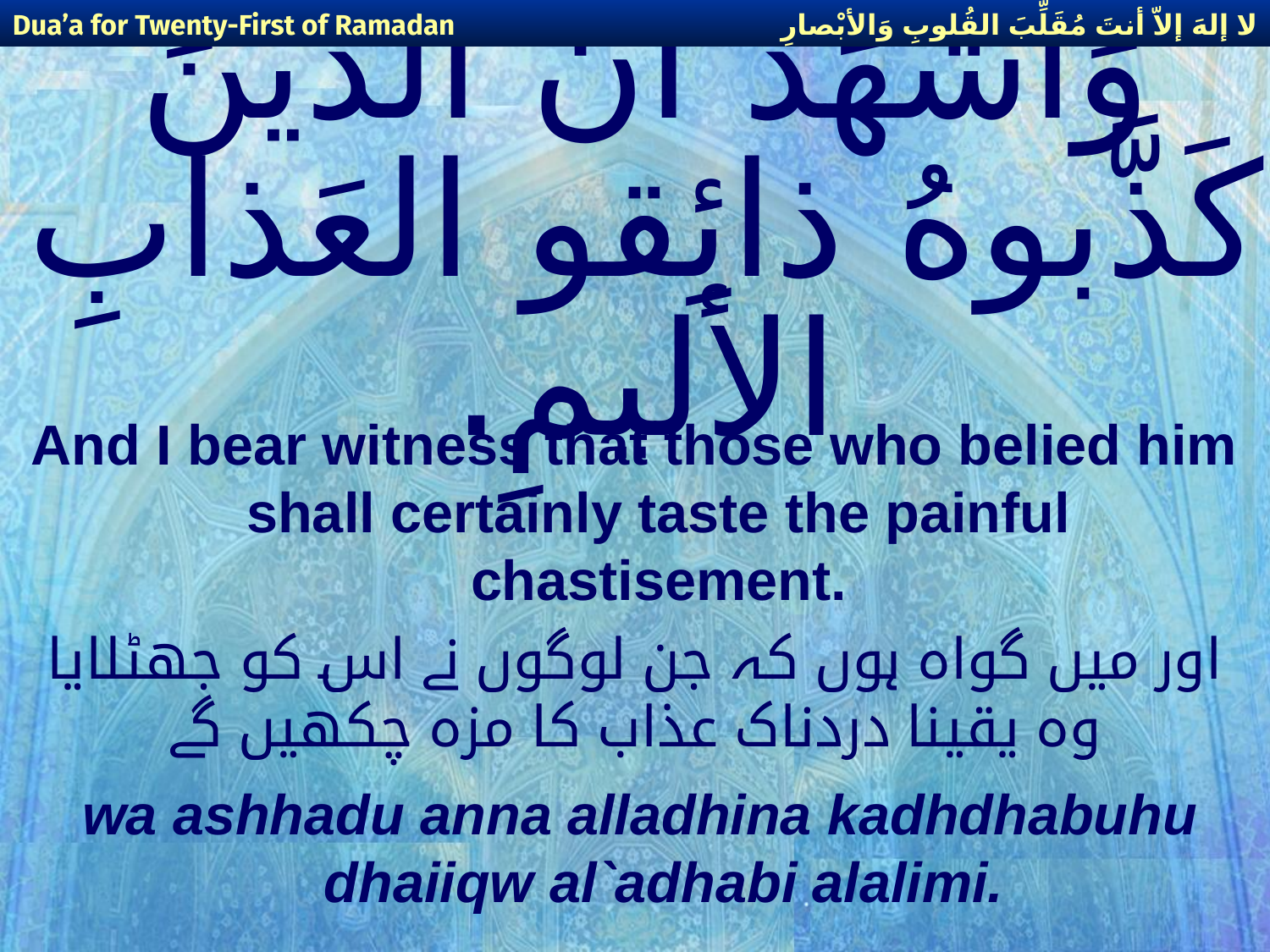

لا إلهَ إلاّ أنتَ مُقَلِّبَ القُلوبِ وَالأبْصارِ
Dua’a for Twenty-First of Ramadan
# وَأشْهَدُ أنَّ الَّذينَ كَذَّبوهُ ذائِقو العَذابِ الأليمِ.
And I bear witness that those who belied him shall certainly taste the painful chastisement.
اور میں گواہ ہوں کہ جن لوگوں نے اس کو جھٹلایا وہ یقینا دردناک عذاب کا مزہ چکھیں گے

wa ashhadu anna alladhina kadhdhabuhu dhaiiqw al`adhabi alalimi.